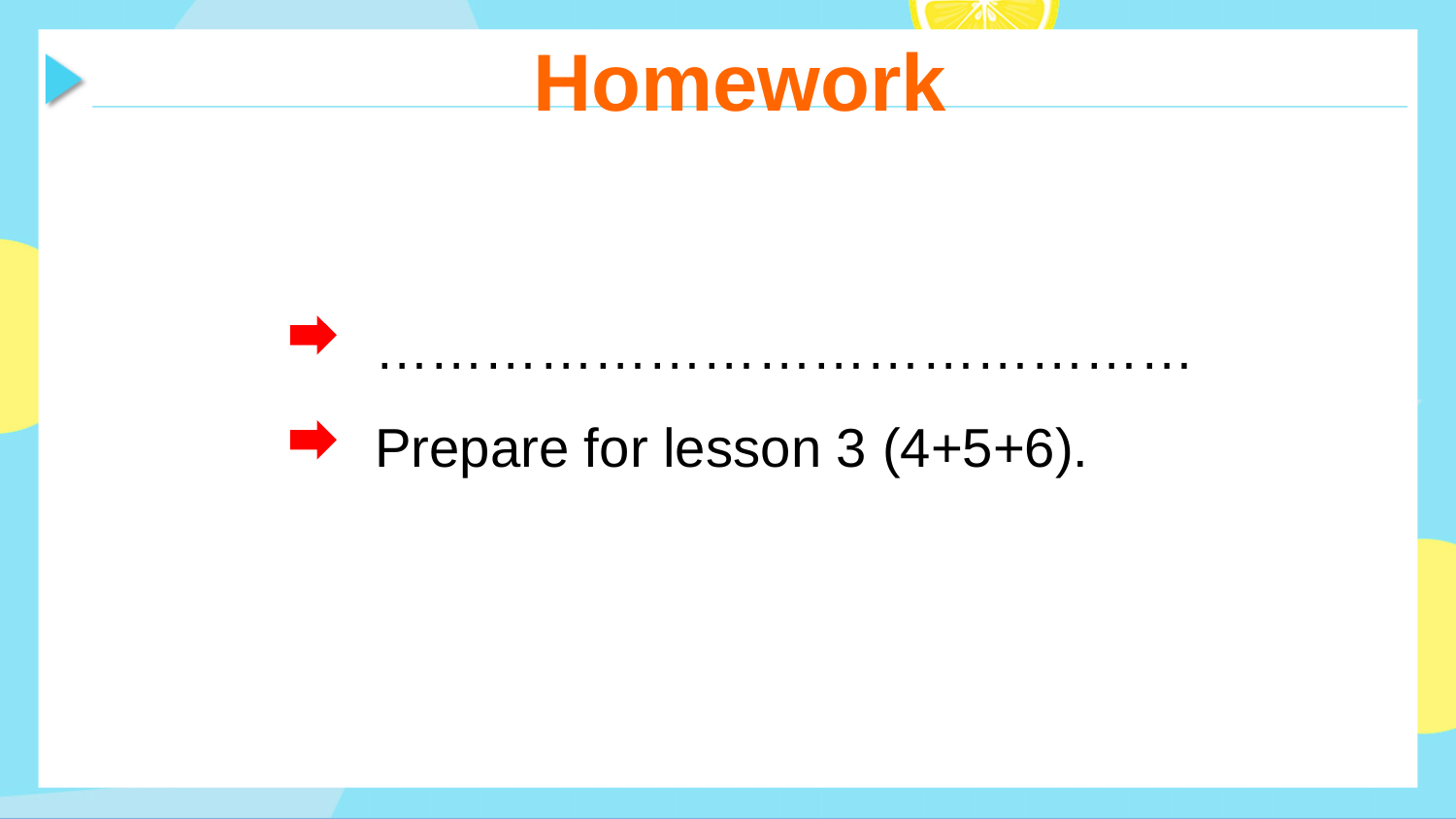

Homework
………………………………………
Prepare for lesson 3 (4+5+6).